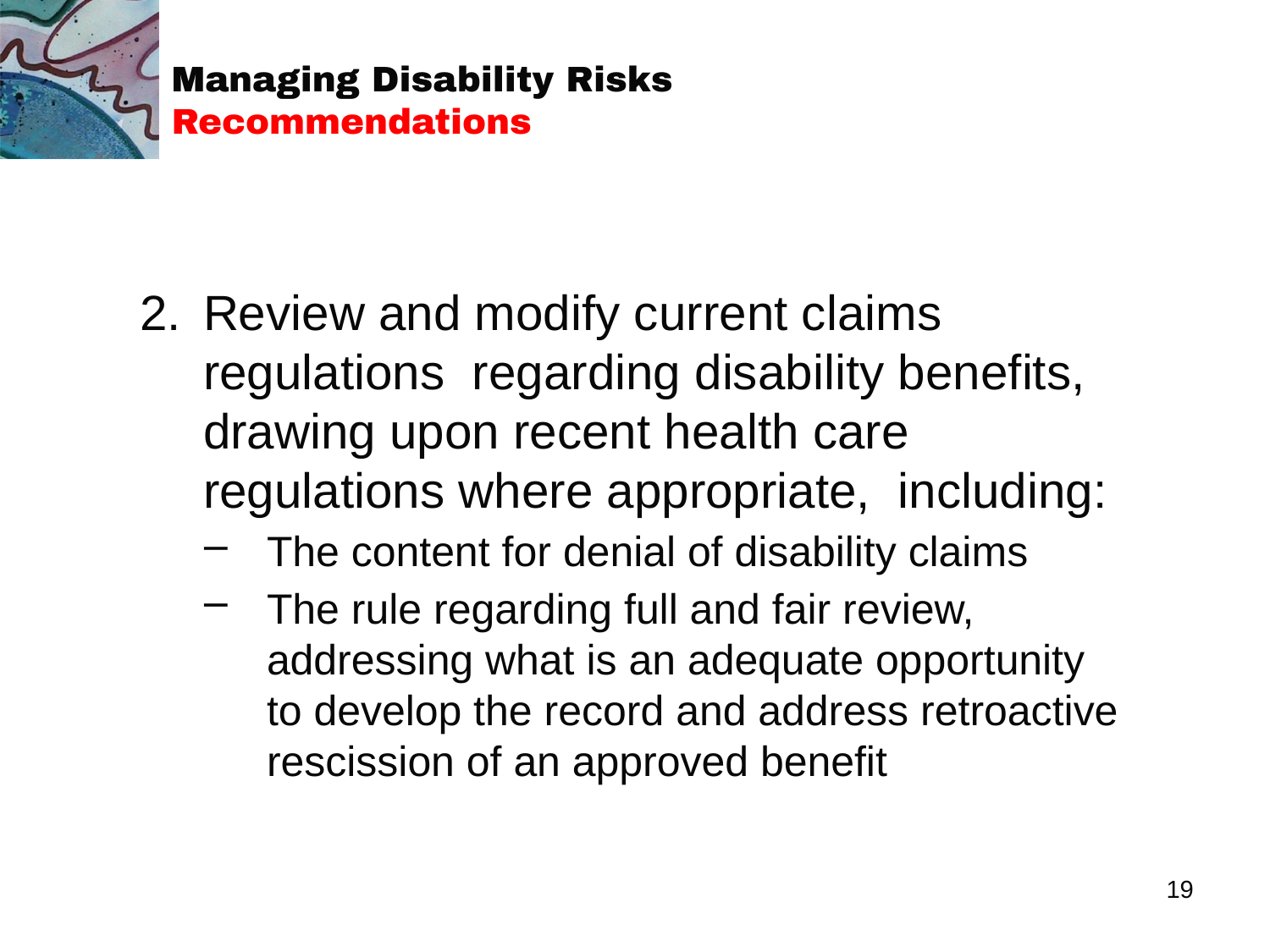

# Managing Disability Risks Recommendations

Review and modify current claims regulations  regarding disability benefits, drawing upon recent health care regulations where appropriate,  including:
The content for denial of disability claims
The rule regarding full and fair review, addressing what is an adequate opportunity to develop the record and address retroactive rescission of an approved benefit
19